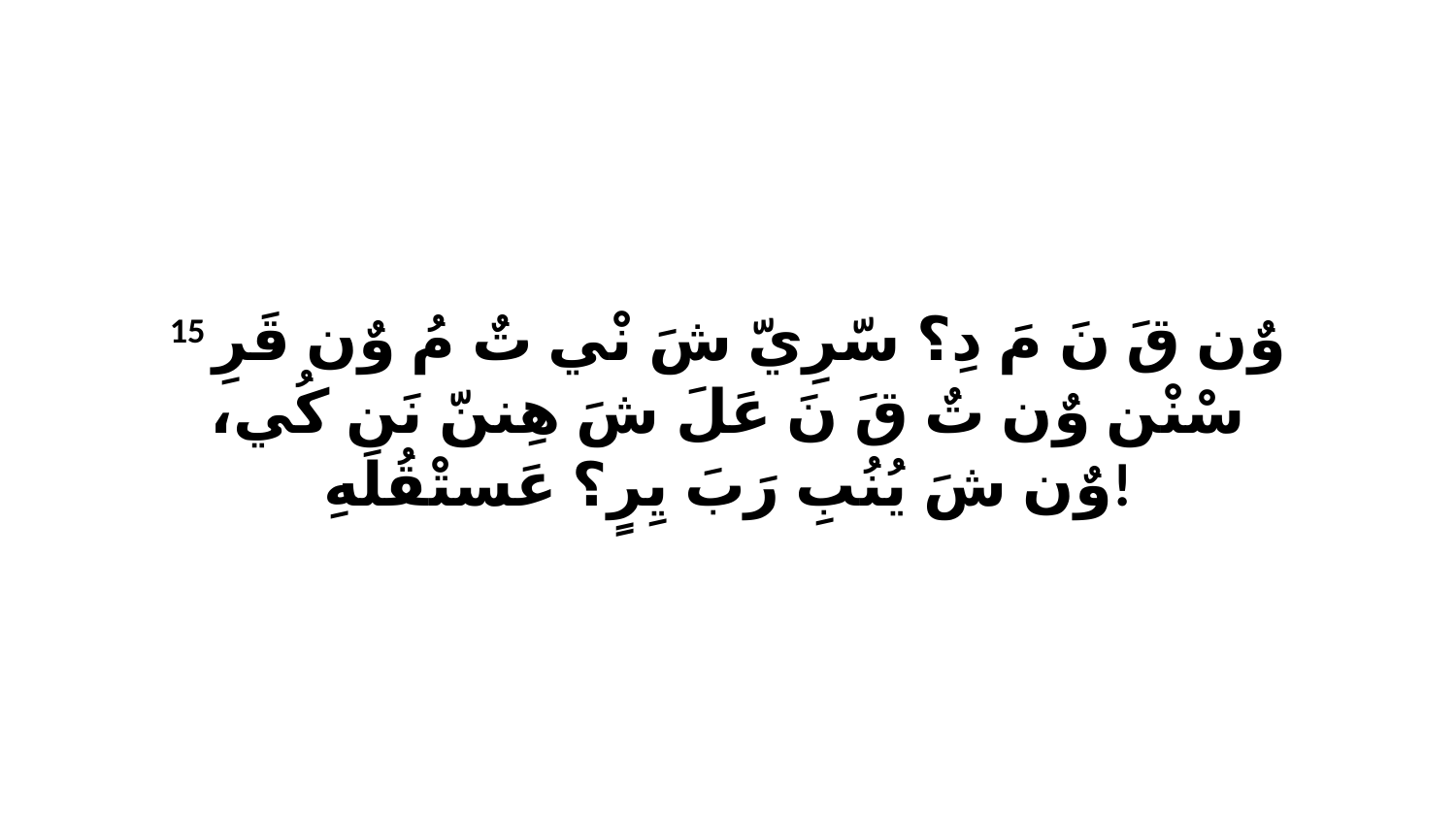

15 وٌن قَ نَ مَ دِ؟ سّرِيّ شَ نْي تٌ مُ وٌن قَرِ سْنْن وٌن تٌ قَ نَ عَلَ شَ هِننّ نَن كُي، وٌن شَ يُنُبِ رَبَ يِرٍ؟ عَستْقُلَهِ!